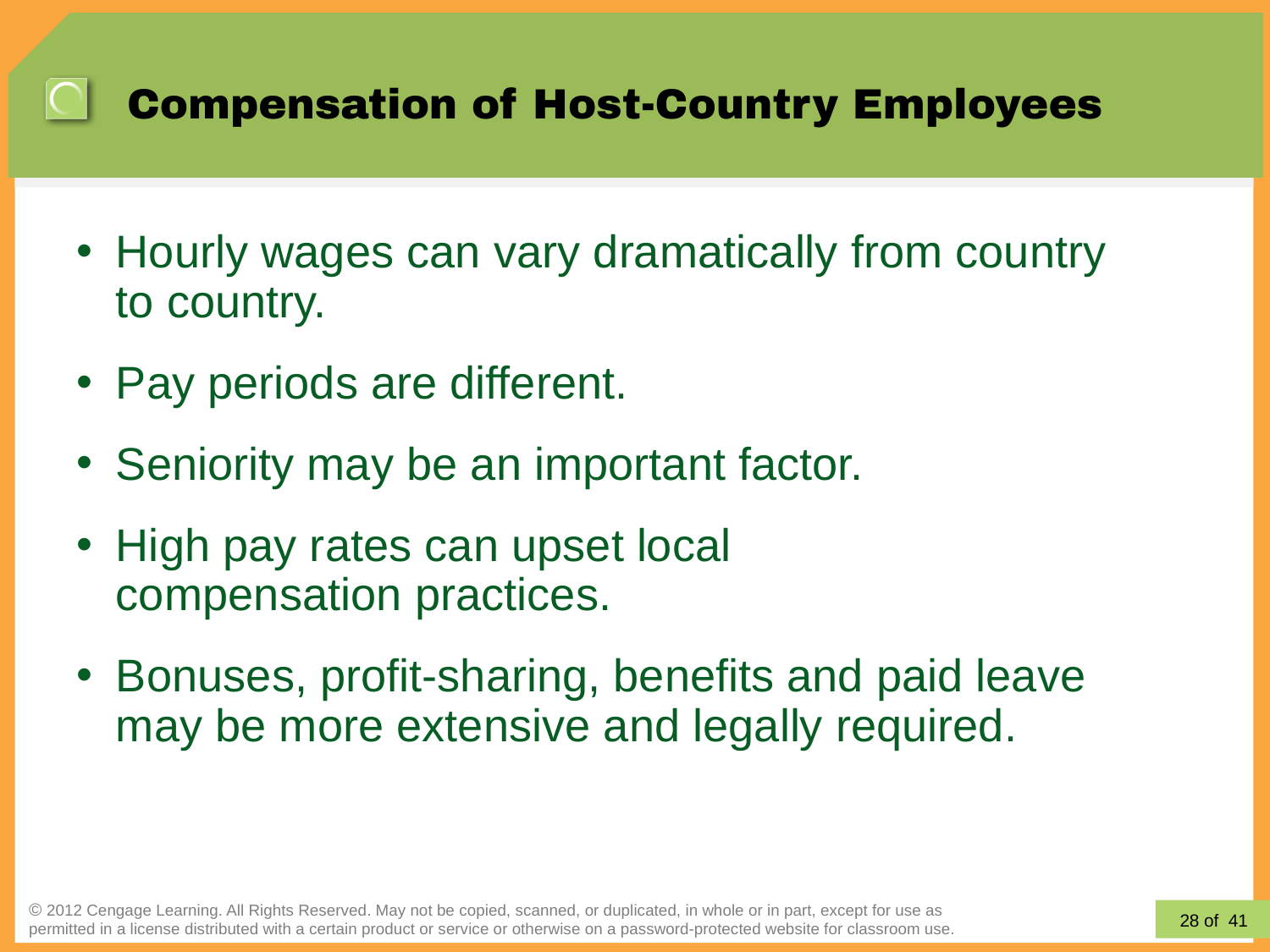

# Compensation of Host-Country Employees
Hourly wages can vary dramatically from country
to country.
Pay periods are different.
Seniority may be an important factor.
High pay rates can upset local
compensation practices.
Bonuses, profit-sharing, benefits and paid leave
may be more extensive and legally required.